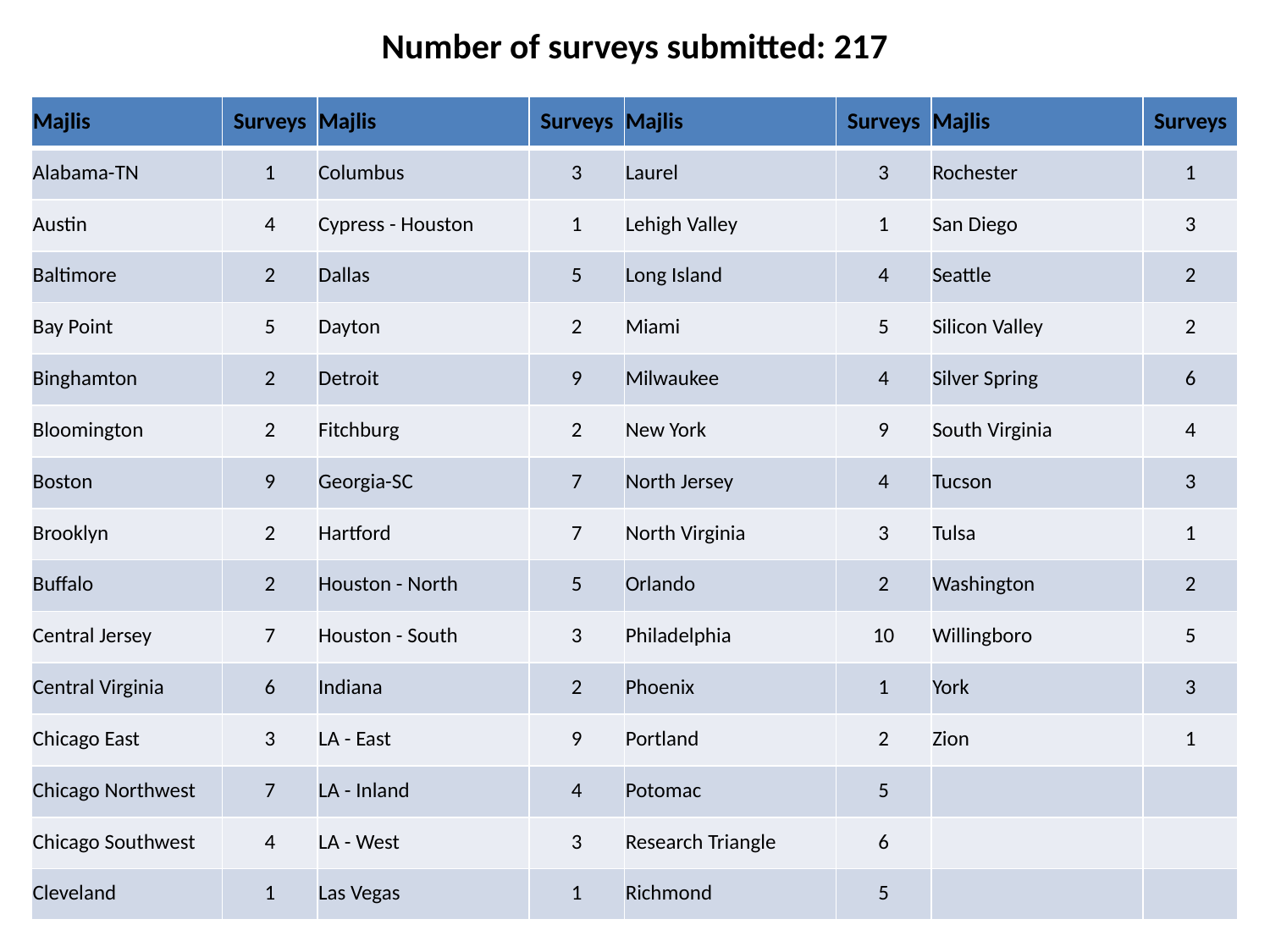

# Number of surveys submitted: 217
| Majlis | Surveys | Majlis | Surveys | Majlis | Surveys | Majlis | Surveys |
| --- | --- | --- | --- | --- | --- | --- | --- |
| Alabama-TN | 1 | Columbus | 3 | Laurel | 3 | Rochester | 1 |
| Austin | 4 | Cypress - Houston | 1 | Lehigh Valley | 1 | San Diego | 3 |
| Baltimore | 2 | Dallas | 5 | Long Island | 4 | Seattle | 2 |
| Bay Point | 5 | Dayton | 2 | Miami | 5 | Silicon Valley | 2 |
| Binghamton | 2 | Detroit | 9 | Milwaukee | 4 | Silver Spring | 6 |
| Bloomington | 2 | Fitchburg | 2 | New York | 9 | South Virginia | 4 |
| Boston | 9 | Georgia-SC | 7 | North Jersey | 4 | Tucson | 3 |
| Brooklyn | 2 | Hartford | 7 | North Virginia | 3 | Tulsa | 1 |
| Buffalo | 2 | Houston - North | 5 | Orlando | 2 | Washington | 2 |
| Central Jersey | 7 | Houston - South | 3 | Philadelphia | 10 | Willingboro | 5 |
| Central Virginia | 6 | Indiana | 2 | Phoenix | 1 | York | 3 |
| Chicago East | 3 | LA - East | 9 | Portland | 2 | Zion | 1 |
| Chicago Northwest | 7 | LA - Inland | 4 | Potomac | 5 |  |  |
| Chicago Southwest | 4 | LA - West | 3 | Research Triangle | 6 |  |  |
| Cleveland | 1 | Las Vegas | 1 | Richmond | 5 |  |  |